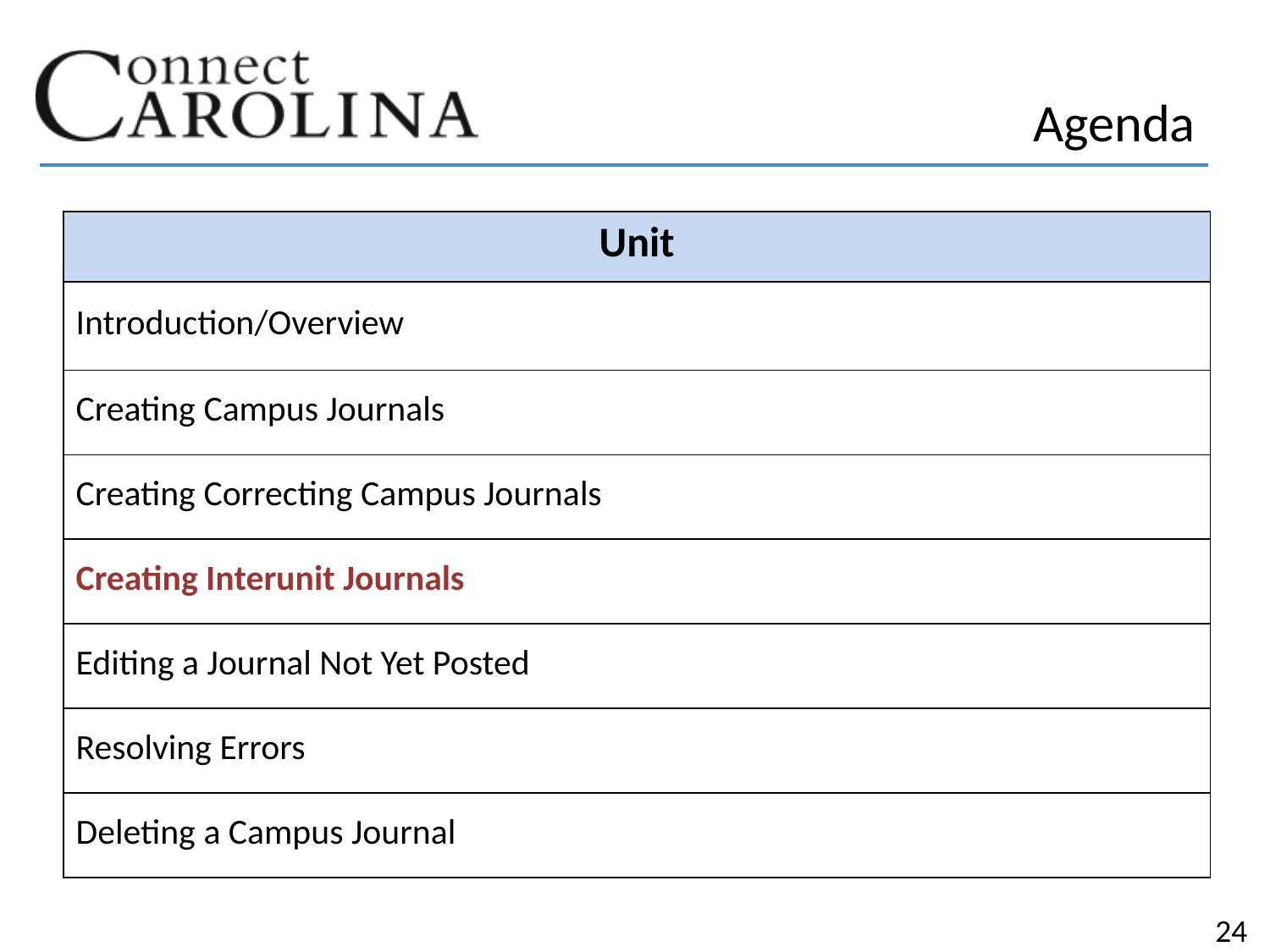

# Agenda
| Unit |
| --- |
| Introduction/Overview |
| Creating Campus Journals |
| Creating Correcting Campus Journals |
| Creating Interunit Journals |
| Editing a Journal Not Yet Posted |
| Resolving Errors |
| Deleting a Campus Journal |